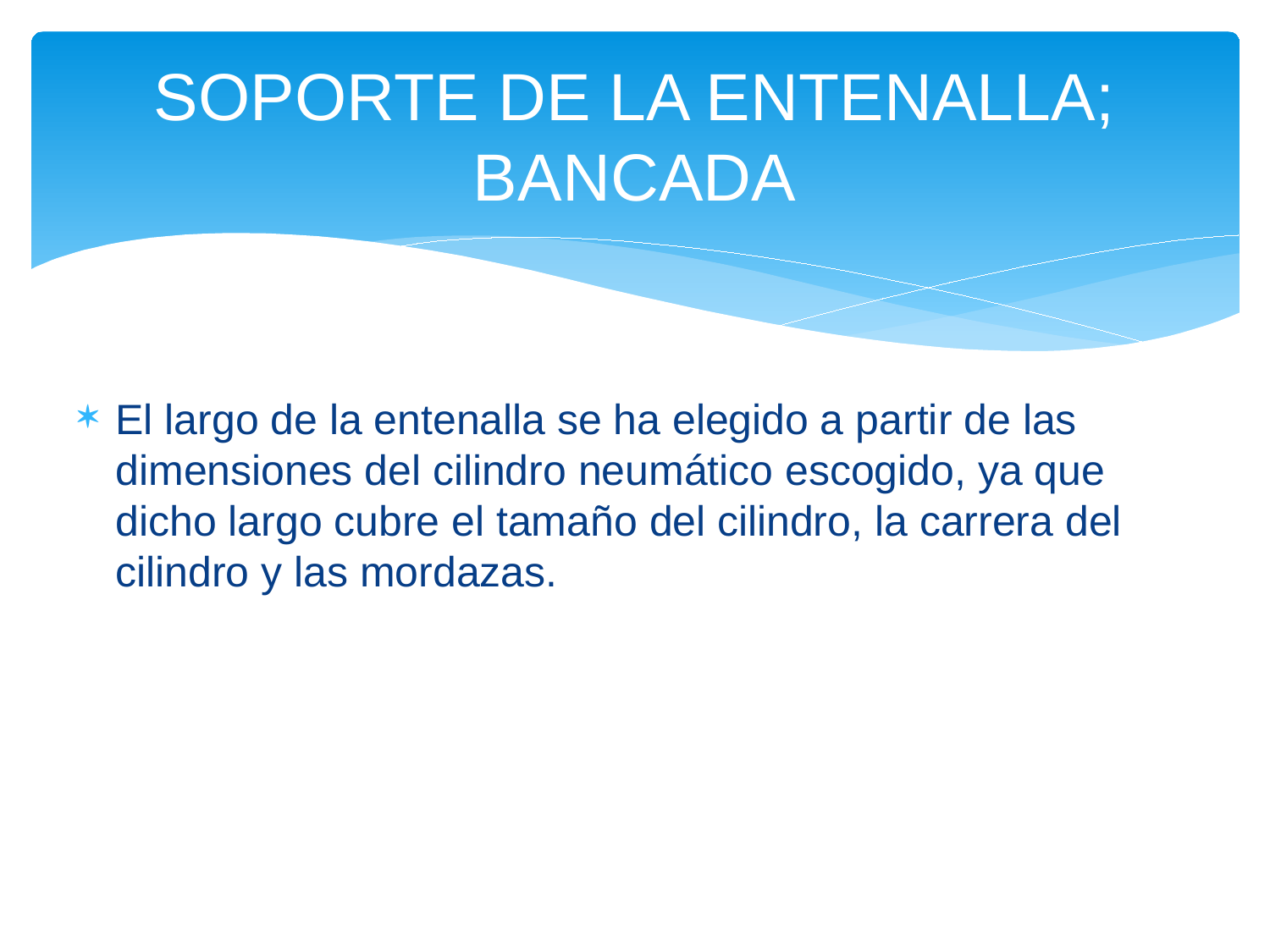

# SOPORTE DE LA ENTENALLA; BANCADA
El largo de la entenalla se ha elegido a partir de las dimensiones del cilindro neumático escogido, ya que dicho largo cubre el tamaño del cilindro, la carrera del cilindro y las mordazas.